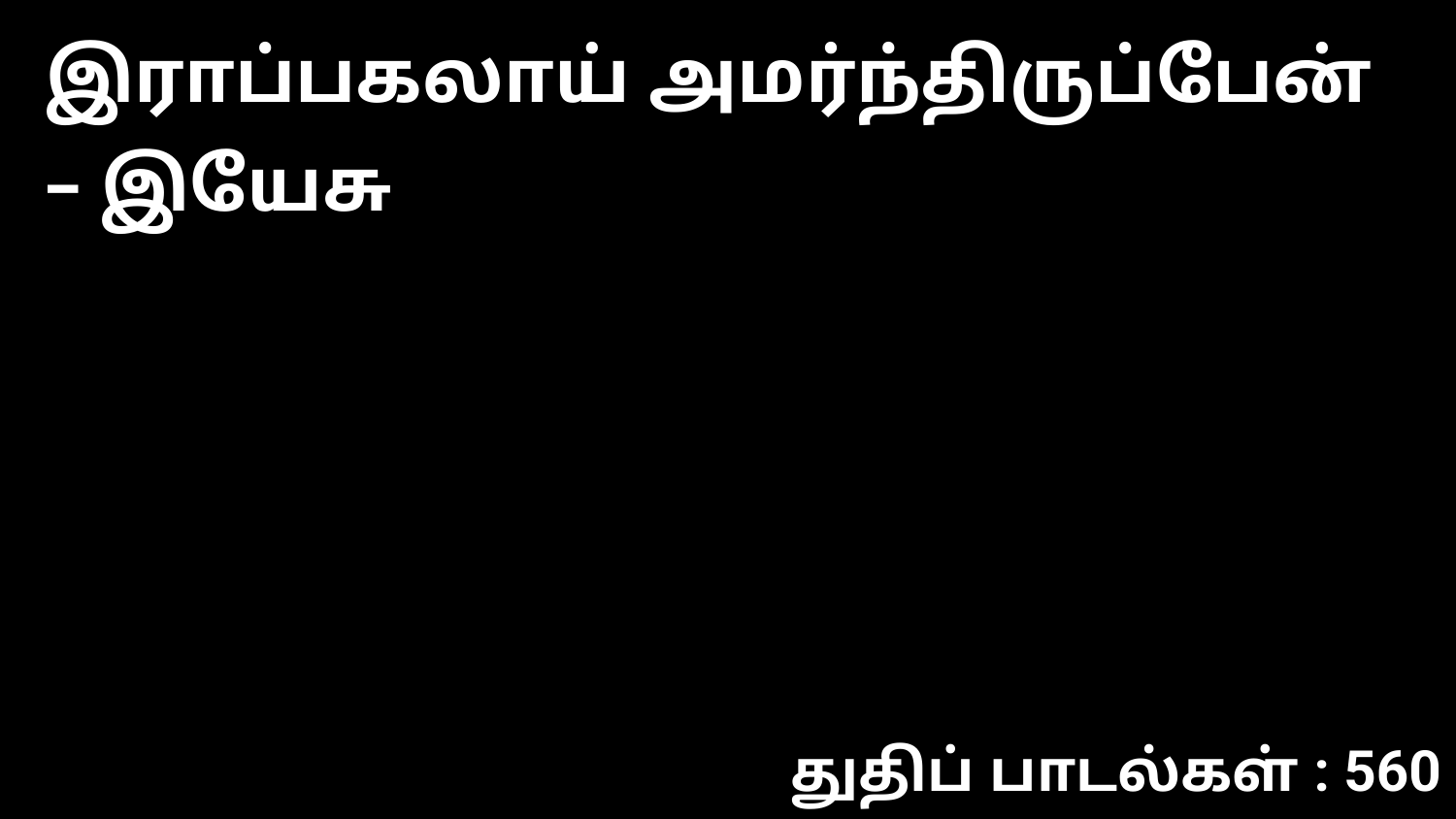

இராப்பகலாய் அமர்ந்திருப்பேன் – இயேசு
துதிப் பாடல்கள் : 560